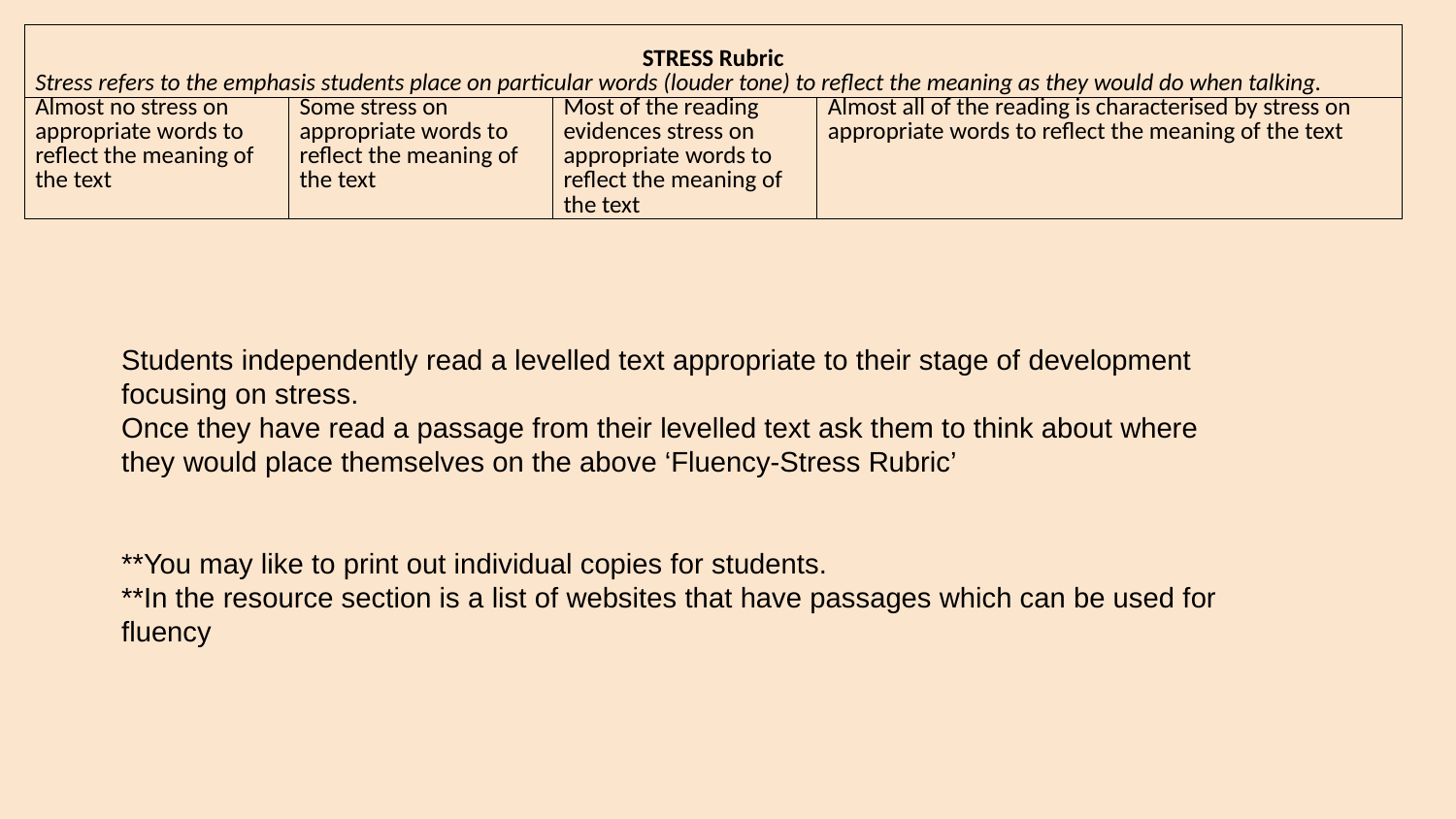

| STRESS Rubric Stress refers to the emphasis students place on particular words (louder tone) to reflect the meaning as they would do when talking. |  |  |  |
| --- | --- | --- | --- |
| Almost no stress on appropriate words to reflect the meaning of the text | Some stress on appropriate words to reflect the meaning of the text | Most of the reading evidences stress on appropriate words to reflect the meaning of the text | Almost all of the reading is characterised by stress on appropriate words to reflect the meaning of the text |
Students independently read a levelled text appropriate to their stage of development focusing on stress.
Once they have read a passage from their levelled text ask them to think about where they would place themselves on the above ‘Fluency-Stress Rubric’

**You may like to print out individual copies for students.
**In the resource section is a list of websites that have passages which can be used for fluency